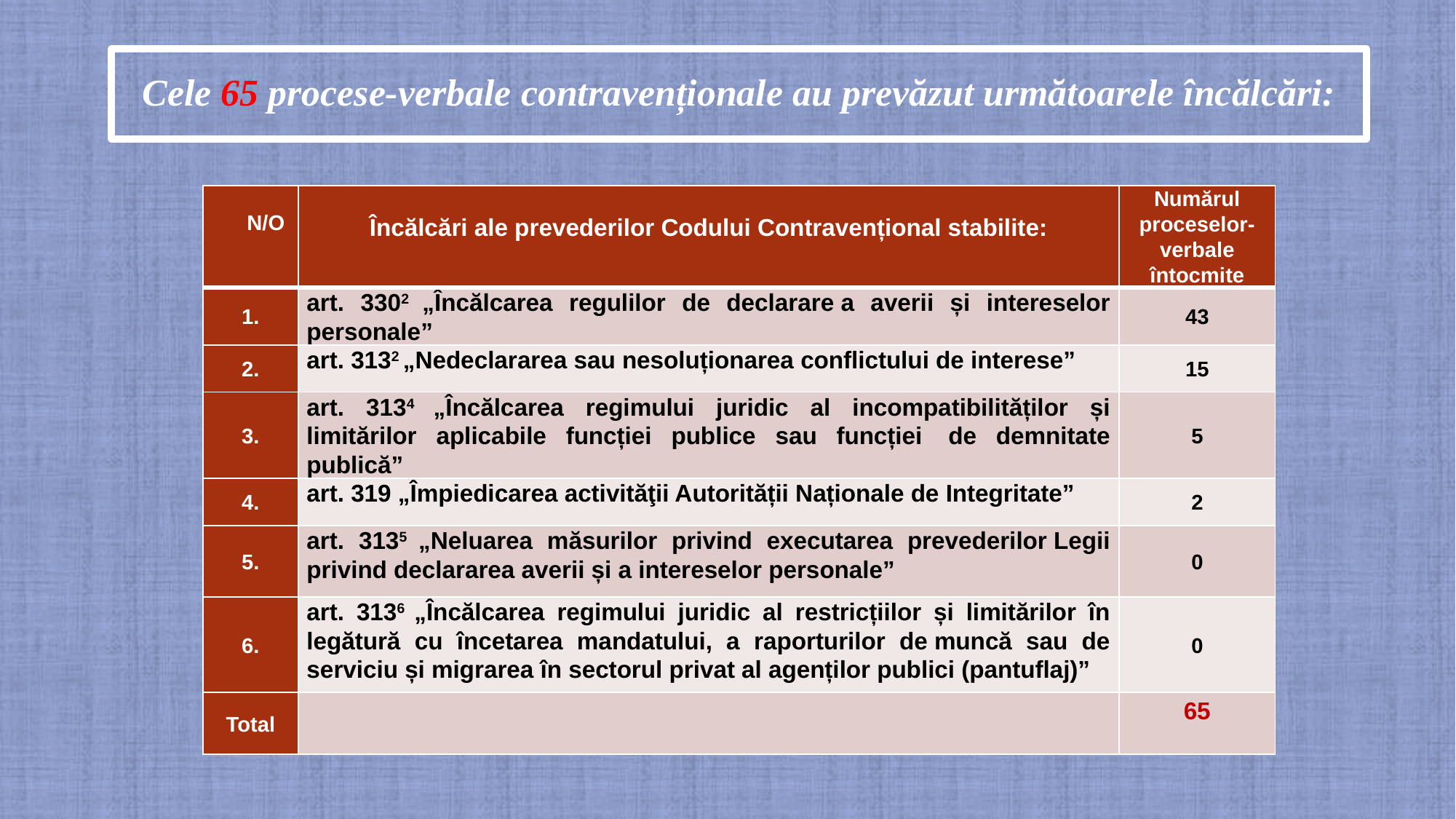

# Cele 65 procese-verbale contravenționale au prevăzut următoarele încălcări:
| N/O | Încălcări ale prevederilor Codului Contravențional stabilite: | Numărul proceselor-verbale întocmite |
| --- | --- | --- |
| 1. | art. 3302 „Încălcarea regulilor de declarare a averii și intereselor personale” | 43 |
| 2. | art. 3132 „Nedeclararea sau nesoluționarea conflictului de interese” | 15 |
| 3. | art. 3134 „Încălcarea regimului juridic al incompatibilităților și limitărilor aplicabile funcției publice sau funcției  de demnitate publică” | 5 |
| 4. | art. 319 „Împiedicarea activităţii Autorității Naționale de Integritate” | 2 |
| 5. | art. 3135 „Neluarea măsurilor privind executarea prevederilor Legii privind declararea averii și a intereselor personale” | 0 |
| 6. | art. 3136 „Încălcarea regimului juridic al restricțiilor și limitărilor în legătură cu încetarea mandatului, a raporturilor de muncă sau de serviciu și migrarea în sectorul privat al agenților publici (pantuflaj)” | 0 |
| Total |  | 65 |